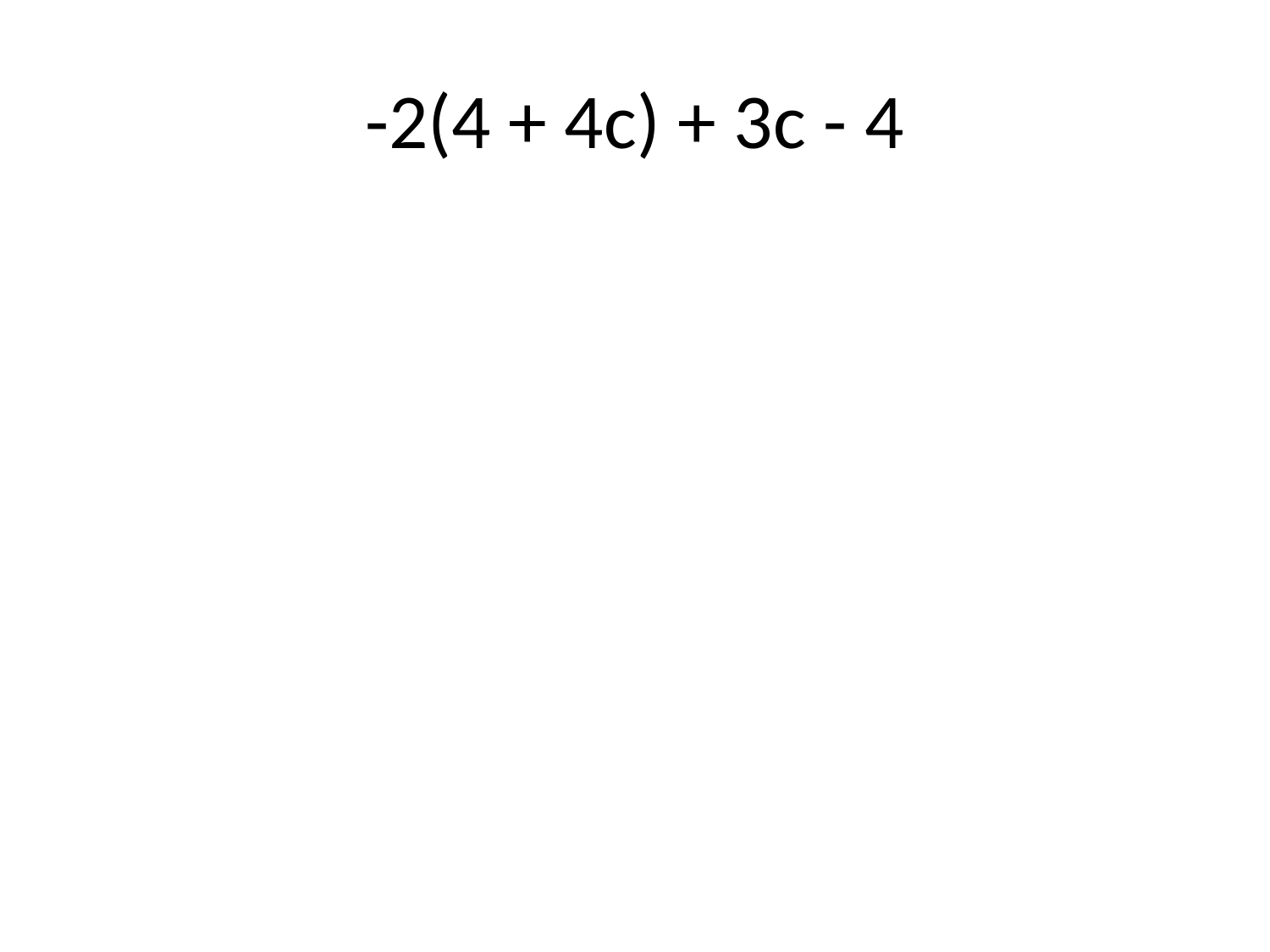

# -2(4 + 4c) + 3c - 4